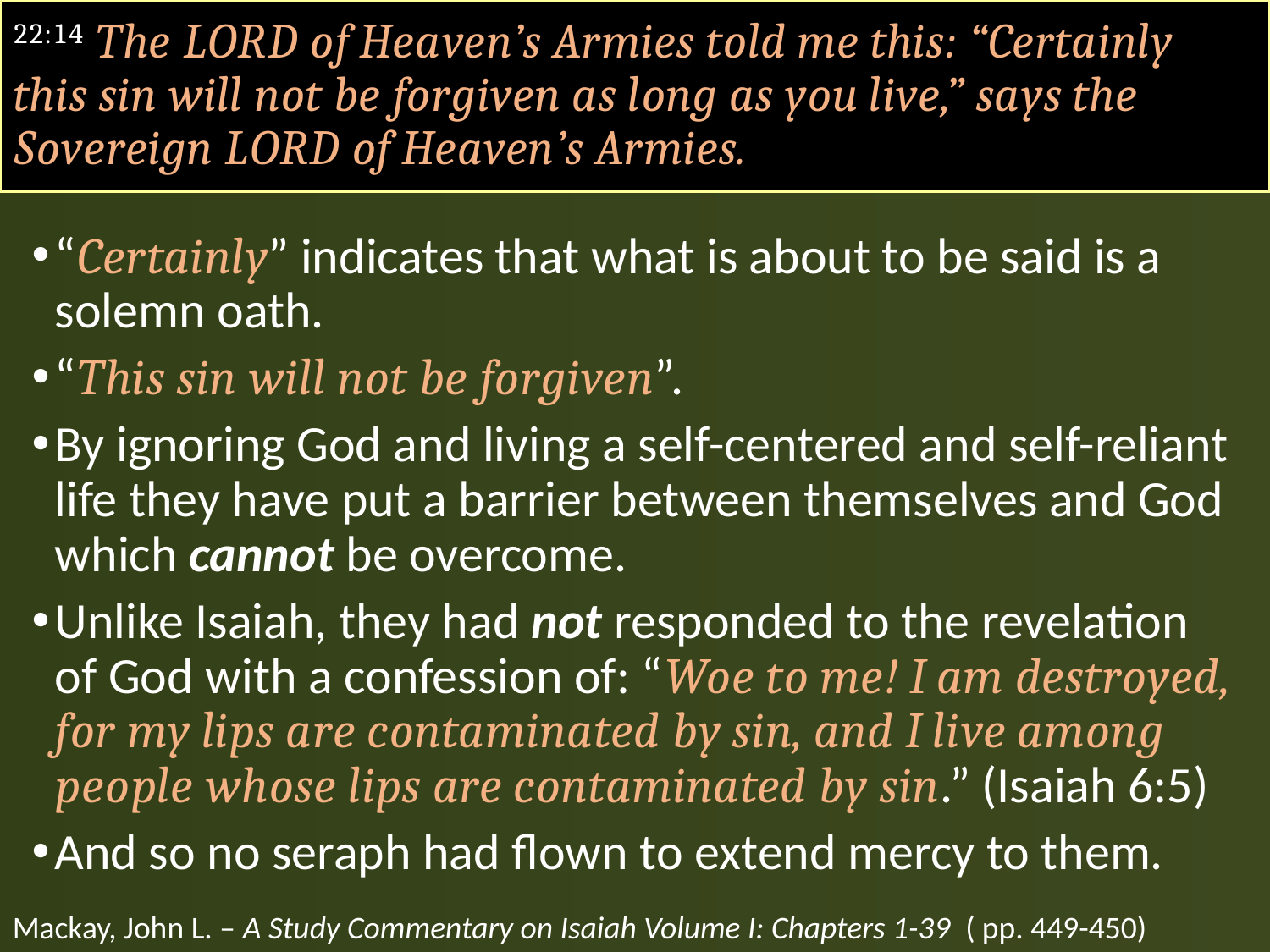

# 22:14 The LORD of Heaven’s Armies told me this: “Certainly this sin will not be forgiven as long as you live,” says the Sovereign LORD of Heaven’s Armies.
“Certainly” indicates that what is about to be said is a solemn oath.
“This sin will not be forgiven”.
By ignoring God and living a self-centered and self-reliant life they have put a barrier between themselves and God which cannot be overcome.
Unlike Isaiah, they had not responded to the revelation of God with a confession of: “Woe to me! I am destroyed, for my lips are contaminated by sin, and I live among people whose lips are contaminated by sin.” (Isaiah 6:5)
And so no seraph had flown to extend mercy to them.

Mackay, John L. – A Study Commentary on Isaiah Volume I: Chapters 1-39  ( pp. 449-450)